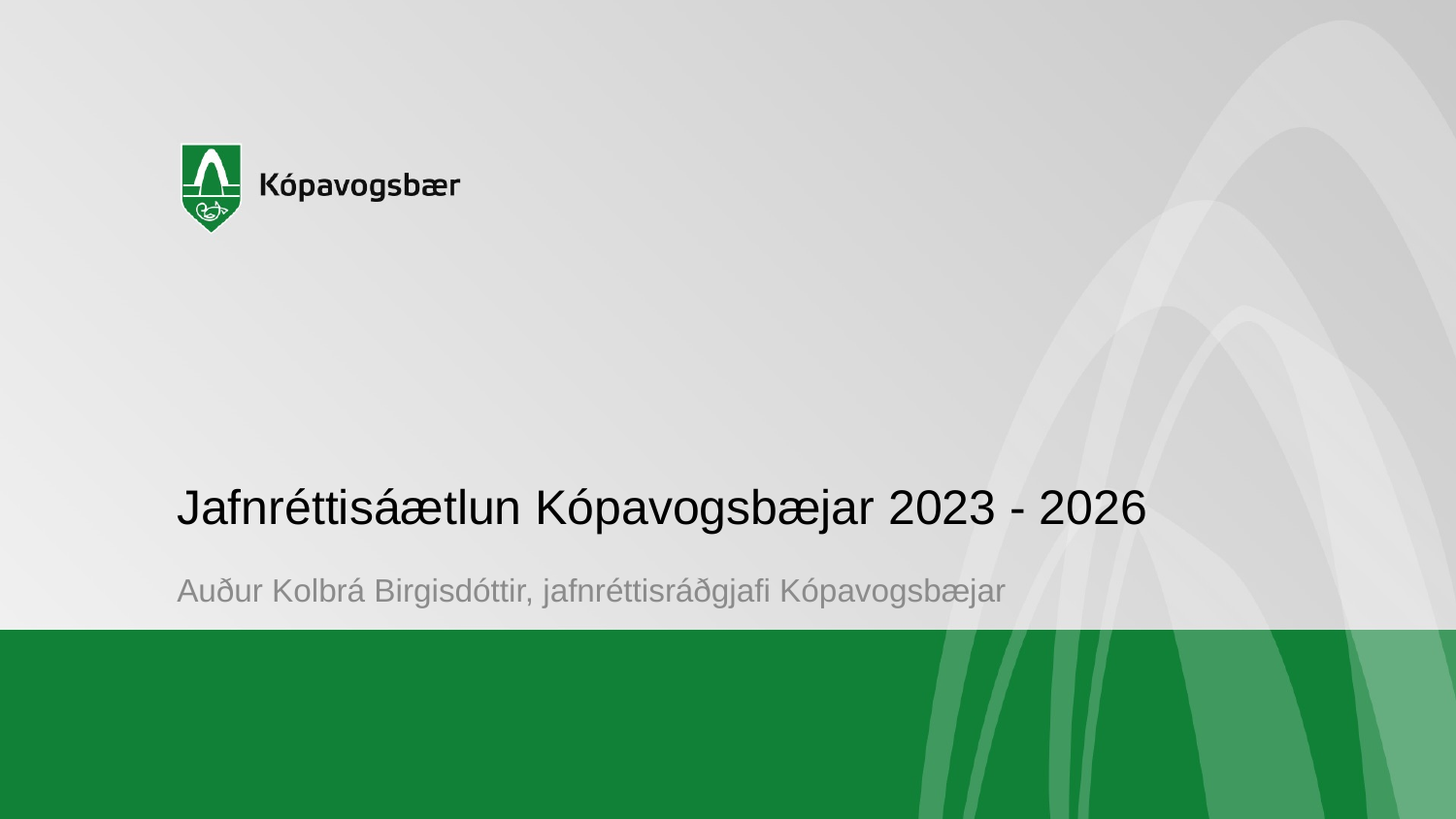

# Jafnréttisáætlun Kópavogsbæjar 2023 - 2026
Auður Kolbrá Birgisdóttir, jafnréttisráðgjafi Kópavogsbæjar